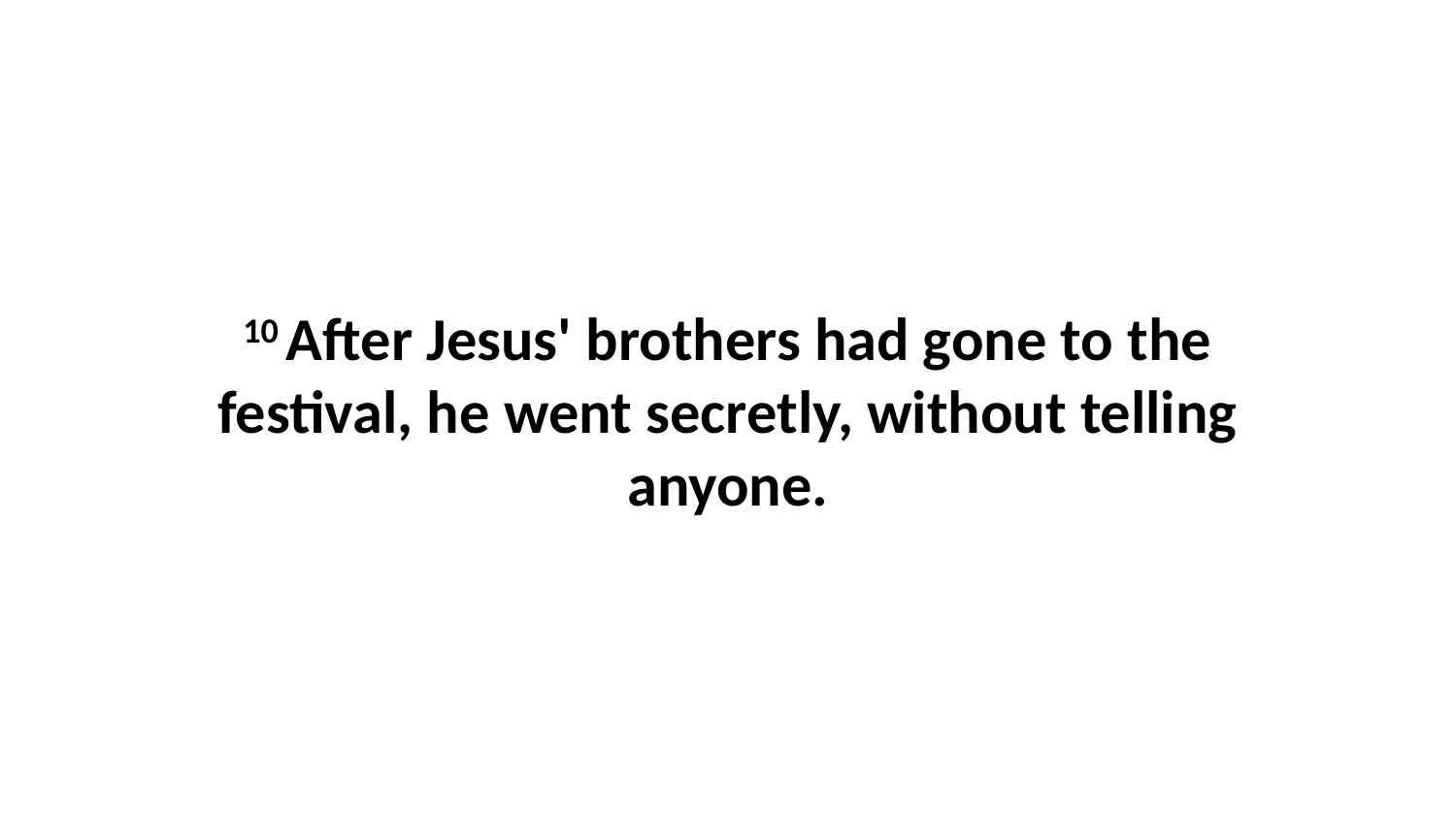

10 After Jesus' brothers had gone to the festival, he went secretly, without telling anyone.